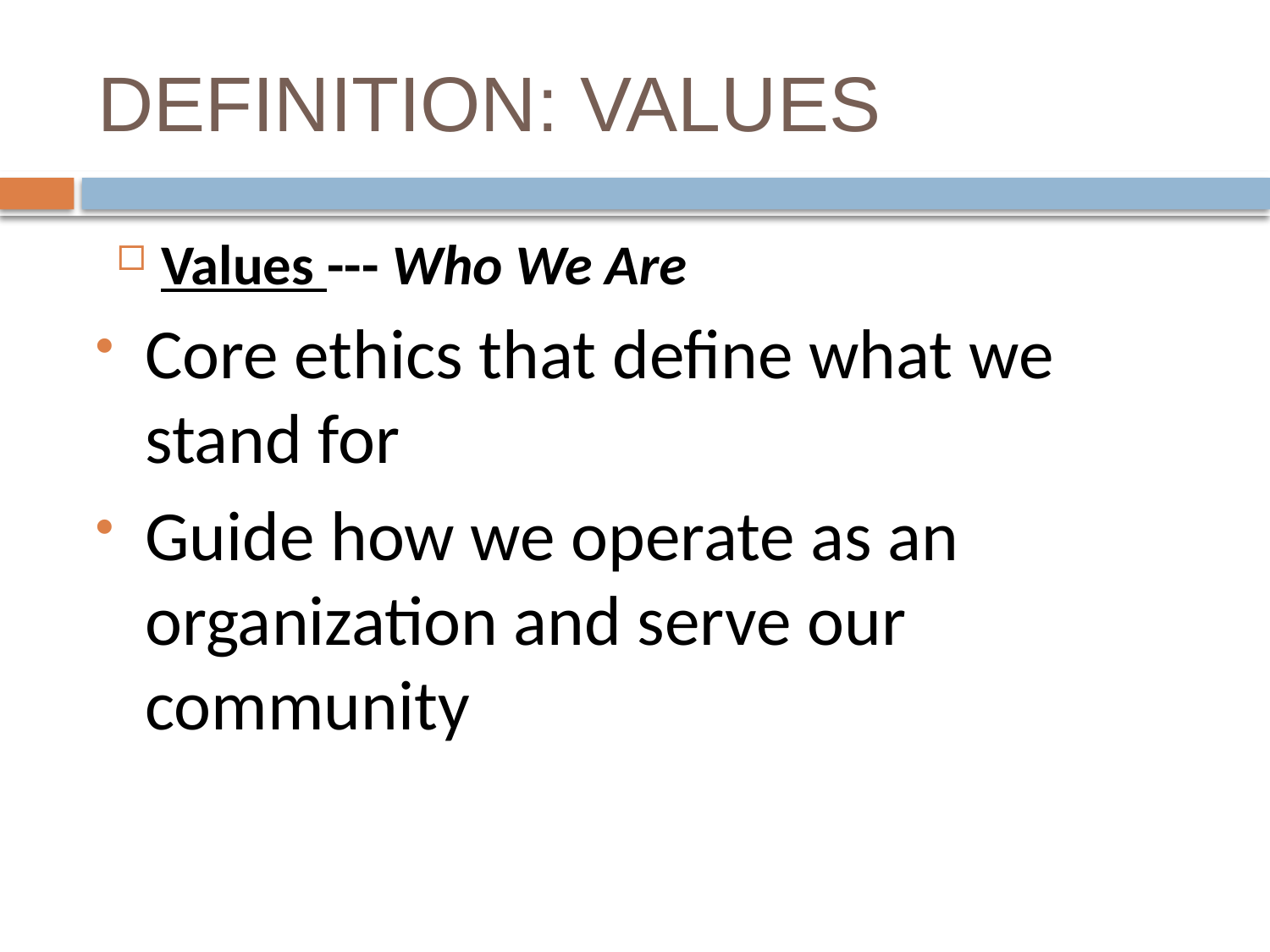

# DEFINITION: VALUES
Values --- Who We Are
Core ethics that define what we stand for
Guide how we operate as an organization and serve our community